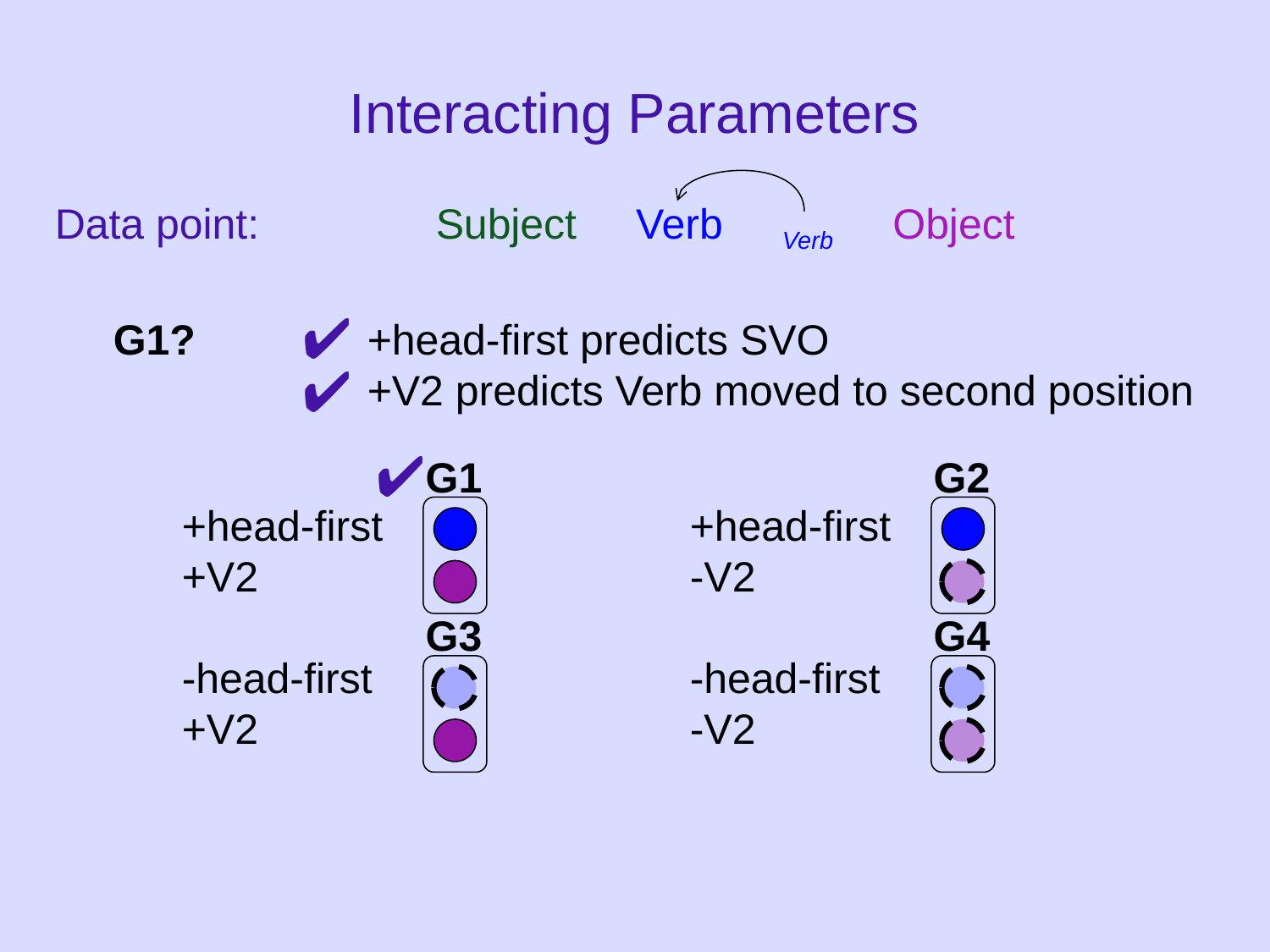

# Interacting Parameters
Data point:  		Subject     Verb     Verb     Object

✔
G1?  		+head-first predicts SVO
		+V2 predicts Verb moved to second position
✔

	+head-first			+head-first
	+V2				-V2

	-head-first			-head-first
	+V2				-V2
✔
G1
G2

G3
G4